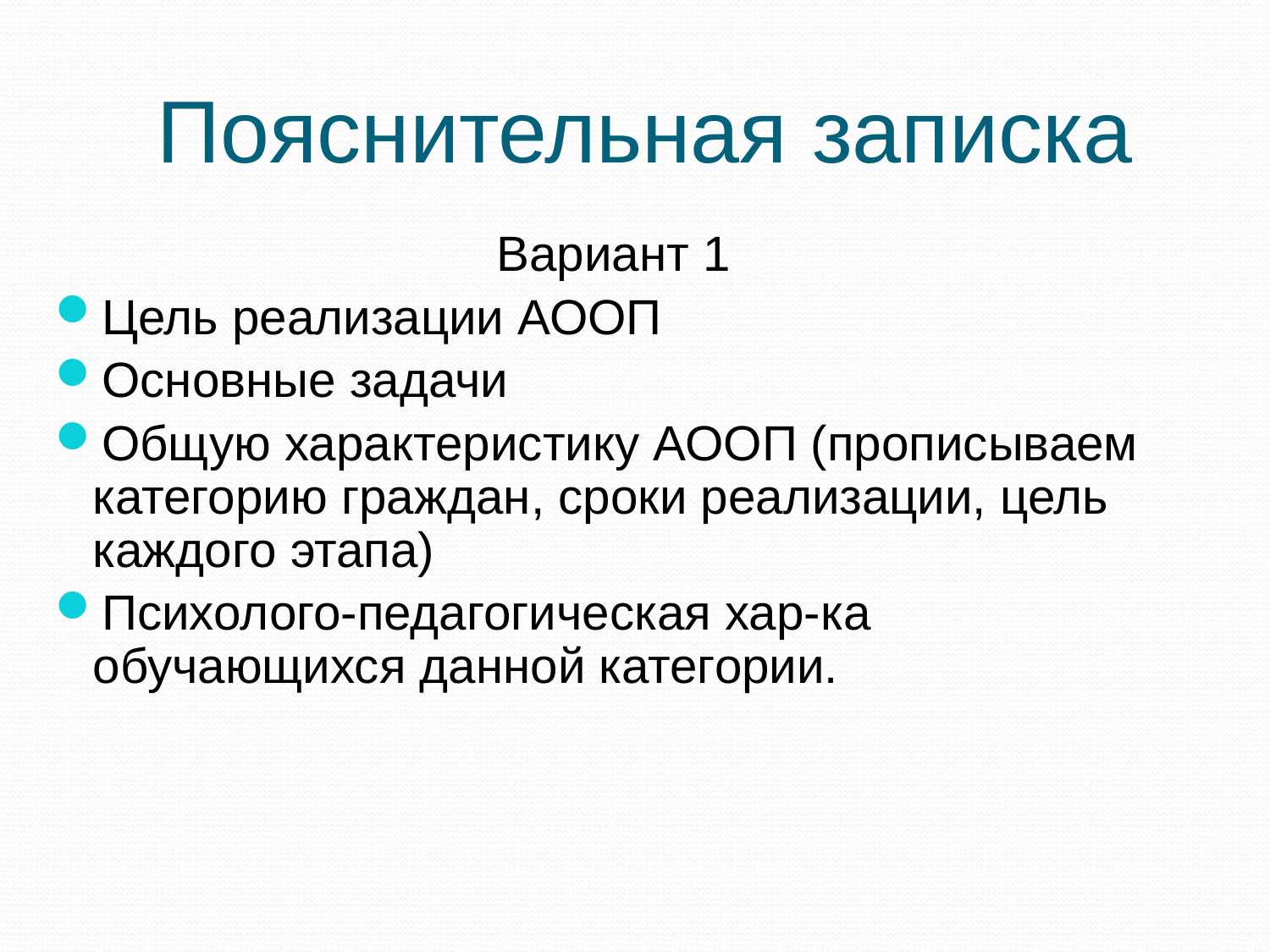

# Пояснительная записка
Вариант 1
Цель реализации АООП
Основные задачи
Общую характеристику АООП (прописываем категорию граждан, сроки реализации, цель каждого этапа)
Психолого-педагогическая хар-ка обучающихся данной категории.